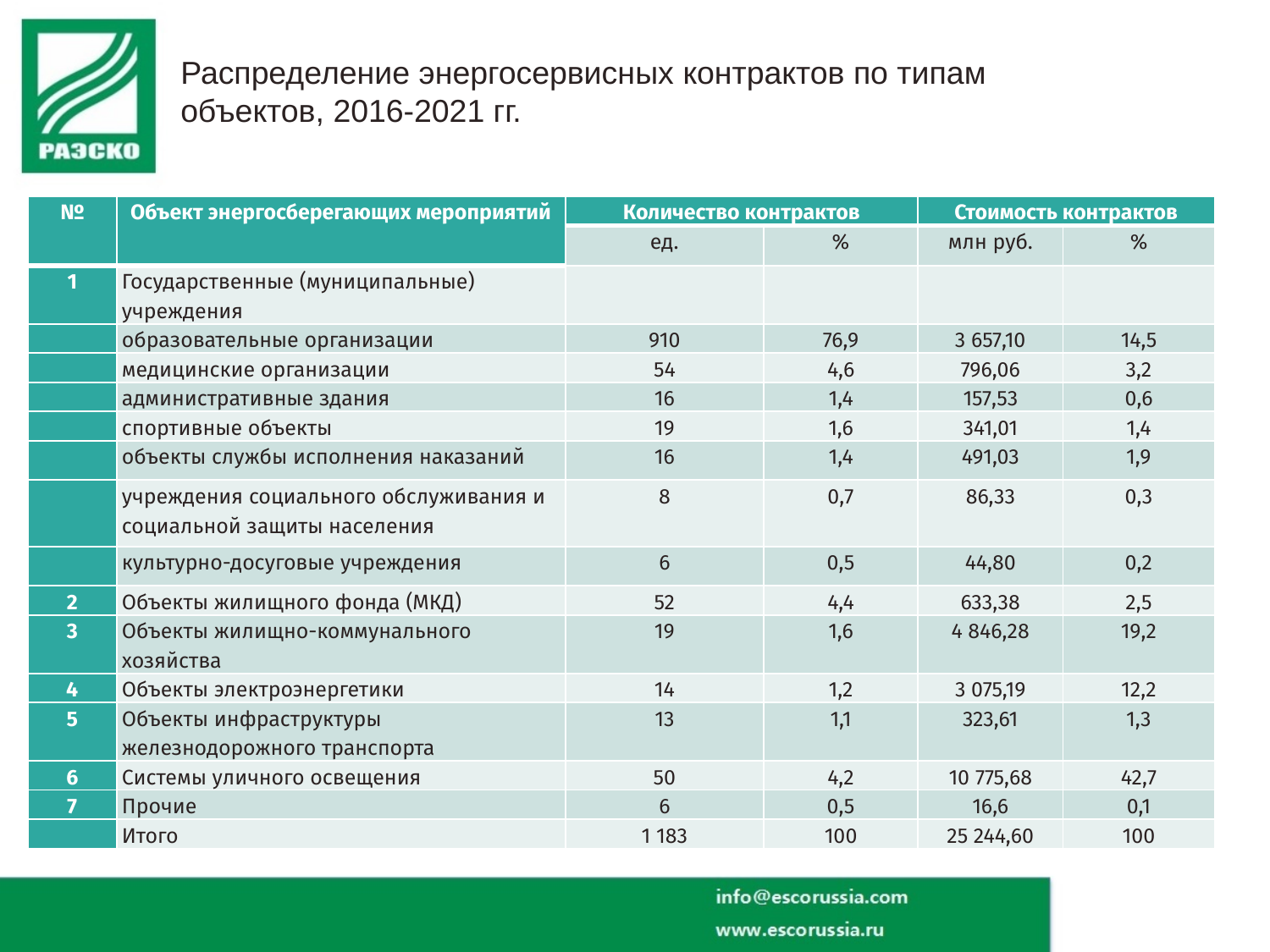

Распределение энергосервисных контрактов по типам объектов, 2016-2021 гг.
| № | Объект энергосберегающих мероприятий | Количество контрактов |  | Стоимость контрактов |  |
| --- | --- | --- | --- | --- | --- |
|  |  | ед. | % | млн руб. | % |
| 1 | Государственные (муниципальные) учреждения |  |  |  |  |
|  | образовательные организации | 910 | 76,9 | 3 657,10 | 14,5 |
|  | медицинские организации | 54 | 4,6 | 796,06 | 3,2 |
|  | административные здания | 16 | 1,4 | 157,53 | 0,6 |
|  | спортивные объекты | 19 | 1,6 | 341,01 | 1,4 |
|  | объекты службы исполнения наказаний | 16 | 1,4 | 491,03 | 1,9 |
|  | учреждения социального обслуживания и социальной защиты населения | 8 | 0,7 | 86,33 | 0,3 |
|  | культурно-досуговые учреждения | 6 | 0,5 | 44,80 | 0,2 |
| 2 | Объекты жилищного фонда (МКД) | 52 | 4,4 | 633,38 | 2,5 |
| 3 | Объекты жилищно-коммунального хозяйства | 19 | 1,6 | 4 846,28 | 19,2 |
| 4 | Объекты электроэнергетики | 14 | 1,2 | 3 075,19 | 12,2 |
| 5 | Объекты инфраструктуры железнодорожного транспорта | 13 | 1,1 | 323,61 | 1,3 |
| 6 | Системы уличного освещения | 50 | 4,2 | 10 775,68 | 42,7 |
| 7 | Прочие | 6 | 0,5 | 16,6 | 0,1 |
|  | Итого | 1 183 | 100 | 25 244,60 | 100 |